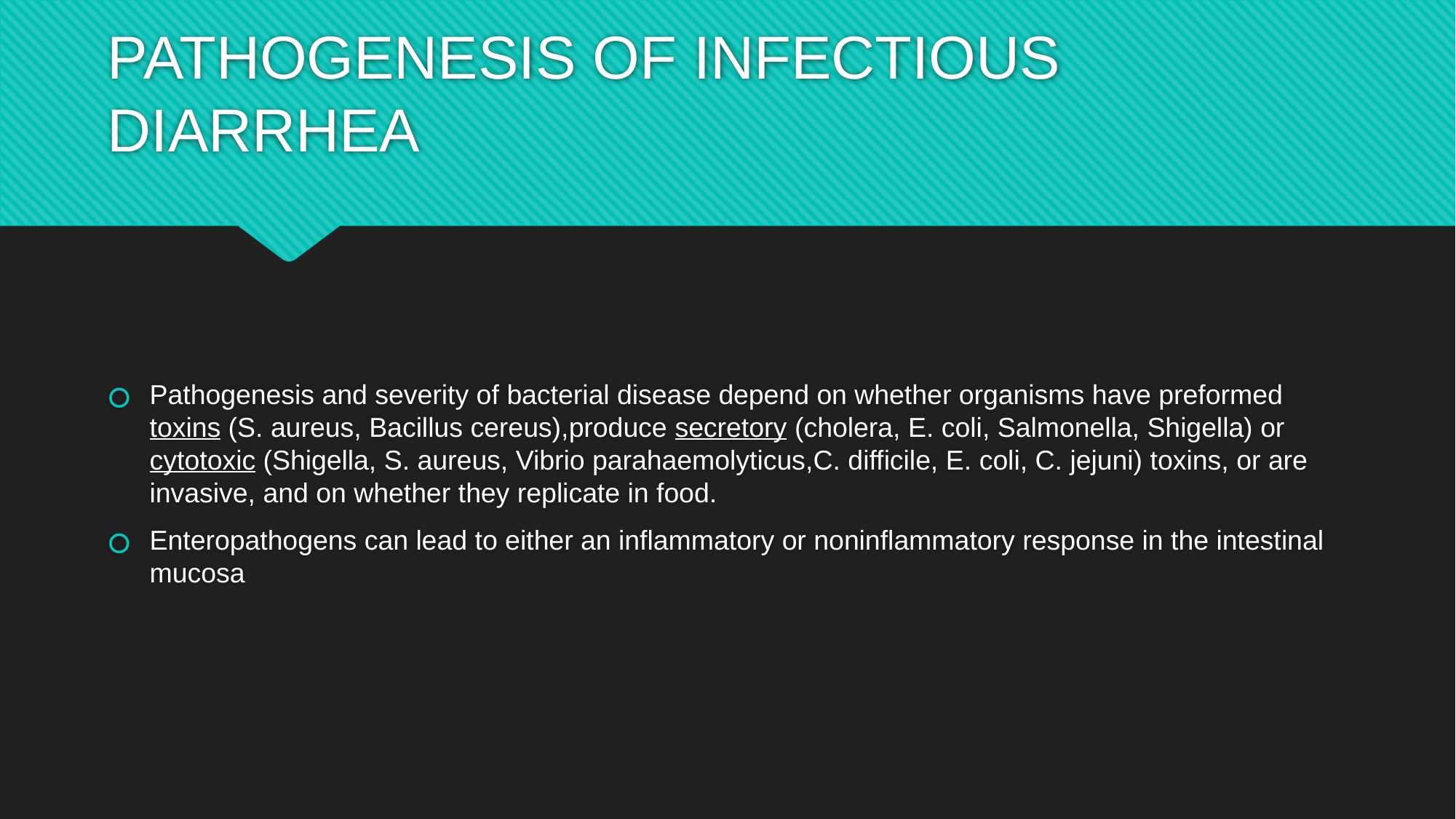

# PATHOGENESIS OF INFECTIOUS DIARRHEA
Pathogenesis and severity of bacterial disease depend on whether organisms have preformed toxins (S. aureus, Bacillus cereus),produce secretory (cholera, E. coli, Salmonella, Shigella) or cytotoxic (Shigella, S. aureus, Vibrio parahaemolyticus,C. difficile, E. coli, C. jejuni) toxins, or are invasive, and on whether they replicate in food.
Enteropathogens can lead to either an inflammatory or noninflammatory response in the intestinal mucosa